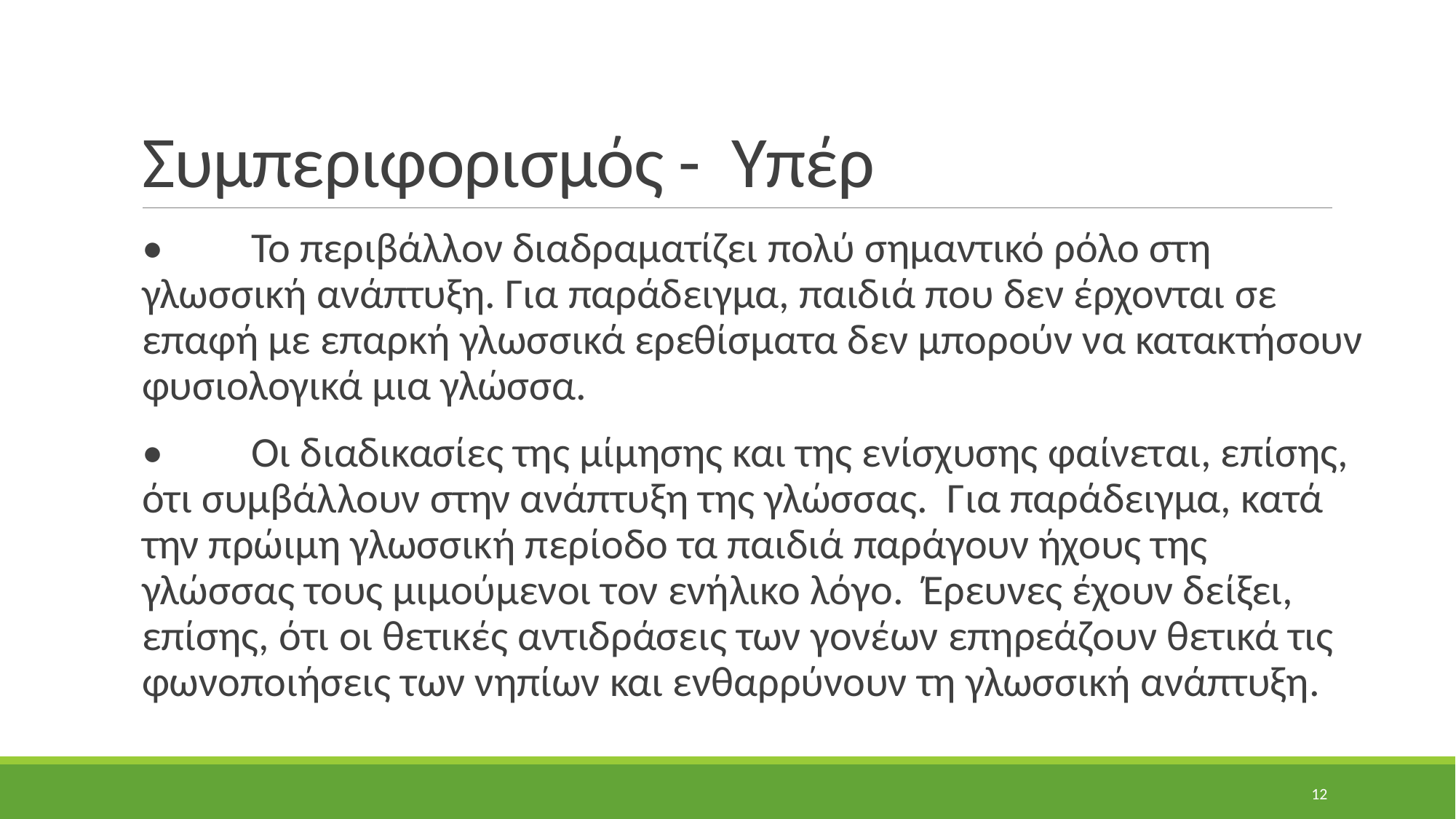

# Συμπεριφορισμός -  Υπέρ
•	Το περιβάλλον διαδραματίζει πολύ σημαντικό ρόλο στη γλωσσική ανάπτυξη. Για παράδειγμα, παιδιά που δεν έρχονται σε επαφή με επαρκή γλωσσικά ερεθίσματα δεν μπορούν να κατακτήσουν φυσιολογικά μια γλώσσα.
•	Οι διαδικασίες της μίμησης και της ενίσχυσης φαίνεται, επίσης, ότι συμβάλλουν στην ανάπτυξη της γλώσσας.  Για παράδειγμα, κατά την πρώιμη γλωσσική περίοδο τα παιδιά παράγουν ήχους της γλώσσας τους μιμούμενοι τον ενήλικο λόγο.  Έρευνες έχουν δείξει, επίσης, ότι οι θετικές αντιδράσεις των γονέων επηρεάζουν θετικά τις φωνοποιήσεις των νηπίων και ενθαρρύνουν τη γλωσσική ανάπτυξη.
12